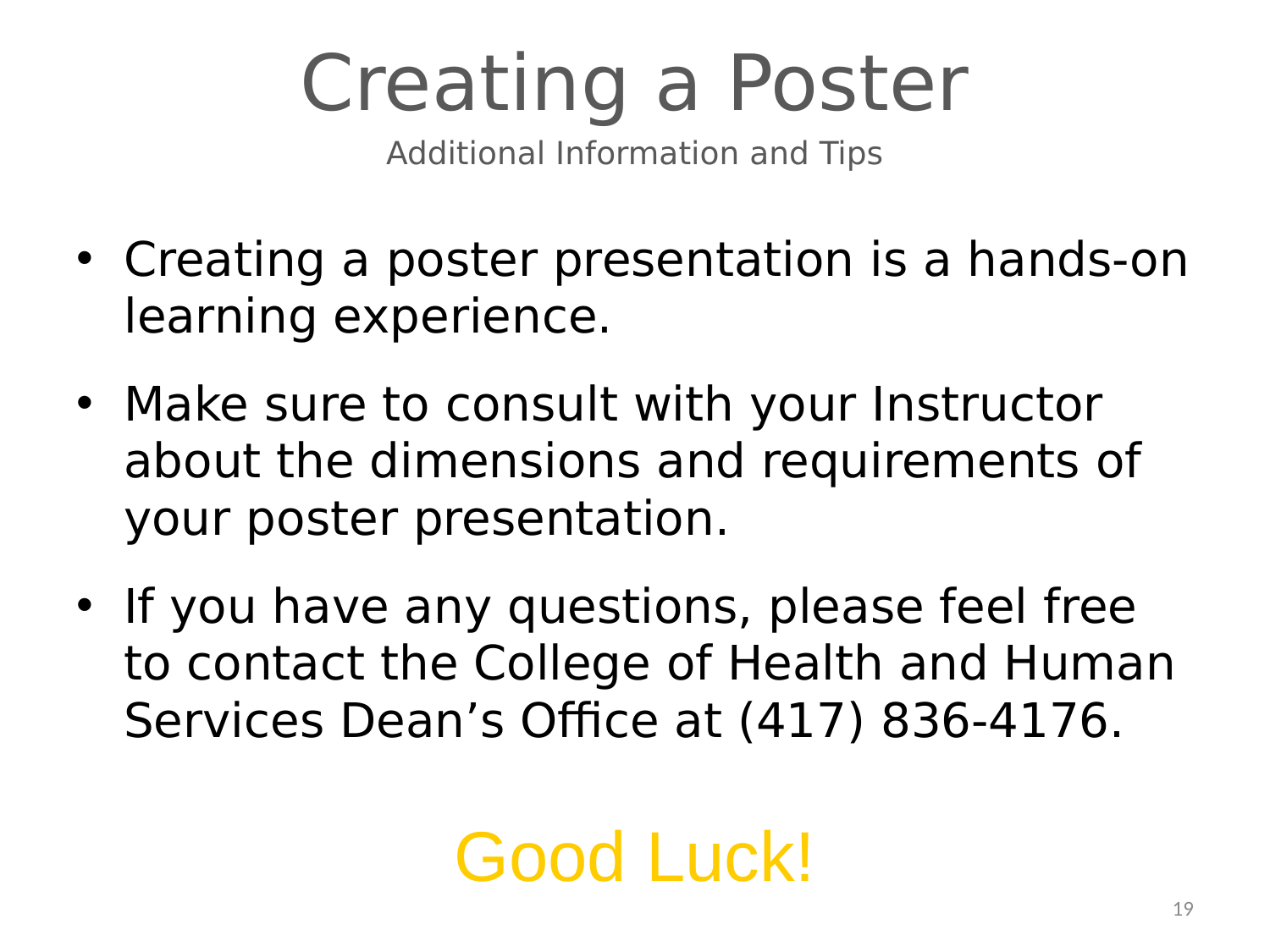

# Creating a Poster
Additional Information and Tips
Creating a poster presentation is a hands-on learning experience.
Make sure to consult with your Instructor about the dimensions and requirements of your poster presentation.
If you have any questions, please feel free to contact the College of Health and Human Services Dean’s Office at (417) 836-4176.
Good Luck!
19